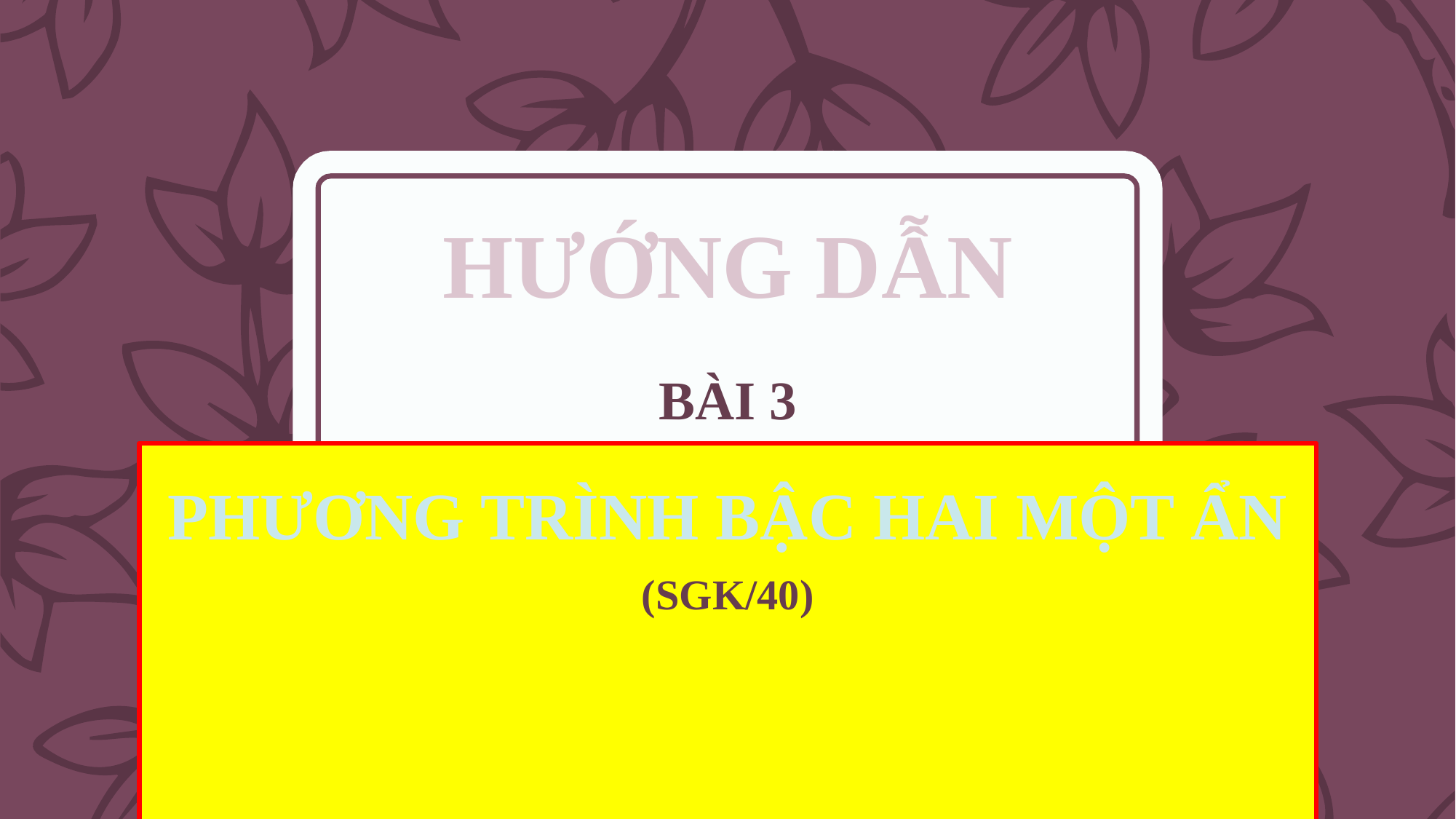

HƯỚNG DẪN
# BÀI 3
PHƯƠNG TRÌNH BẬC HAI MỘT ẨN
(SGK/40)